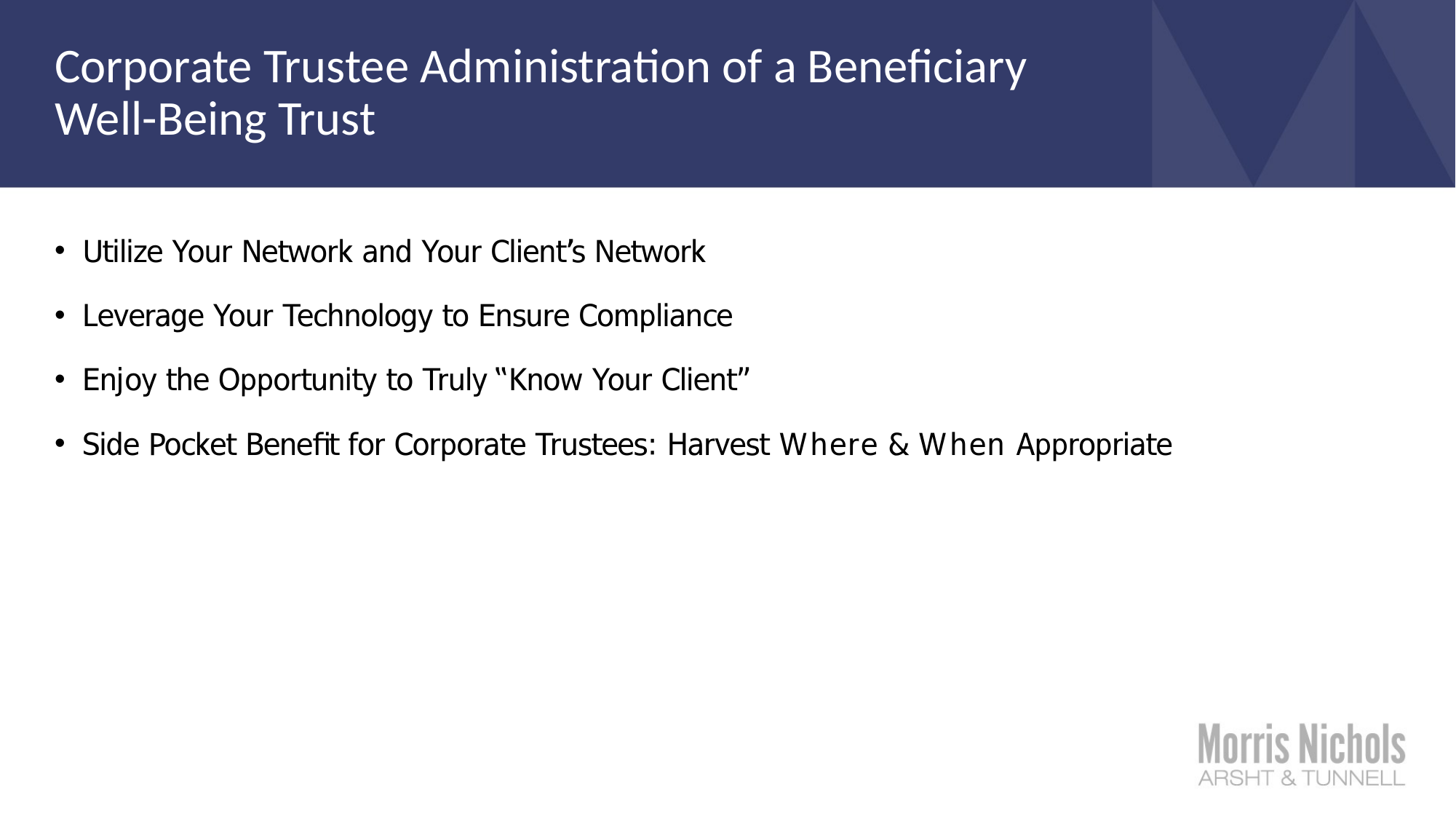

# Corporate Trustee Administration of a Beneficiary Well-Being Trust
Utilize Your Network and Your Client’s Network
Leverage Your Technology to Ensure Compliance
Enjoy the Opportunity to Truly “Know Your Client”
Side Pocket Benefit for Corporate Trustees: Harvest Where & When Appropriate